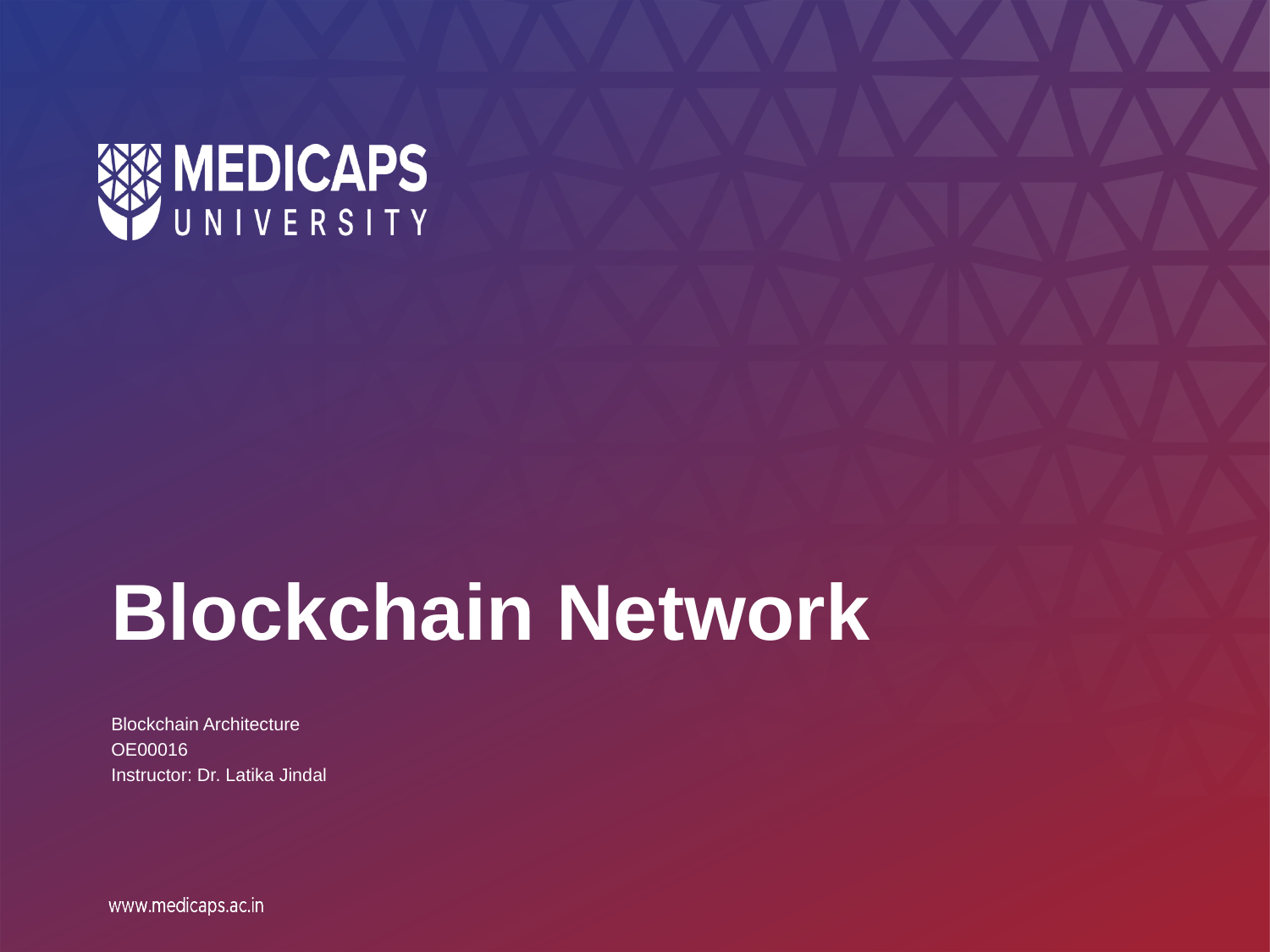

# Blockchain Network
Blockchain Architecture
OE00016
Instructor: Dr. Latika Jindal